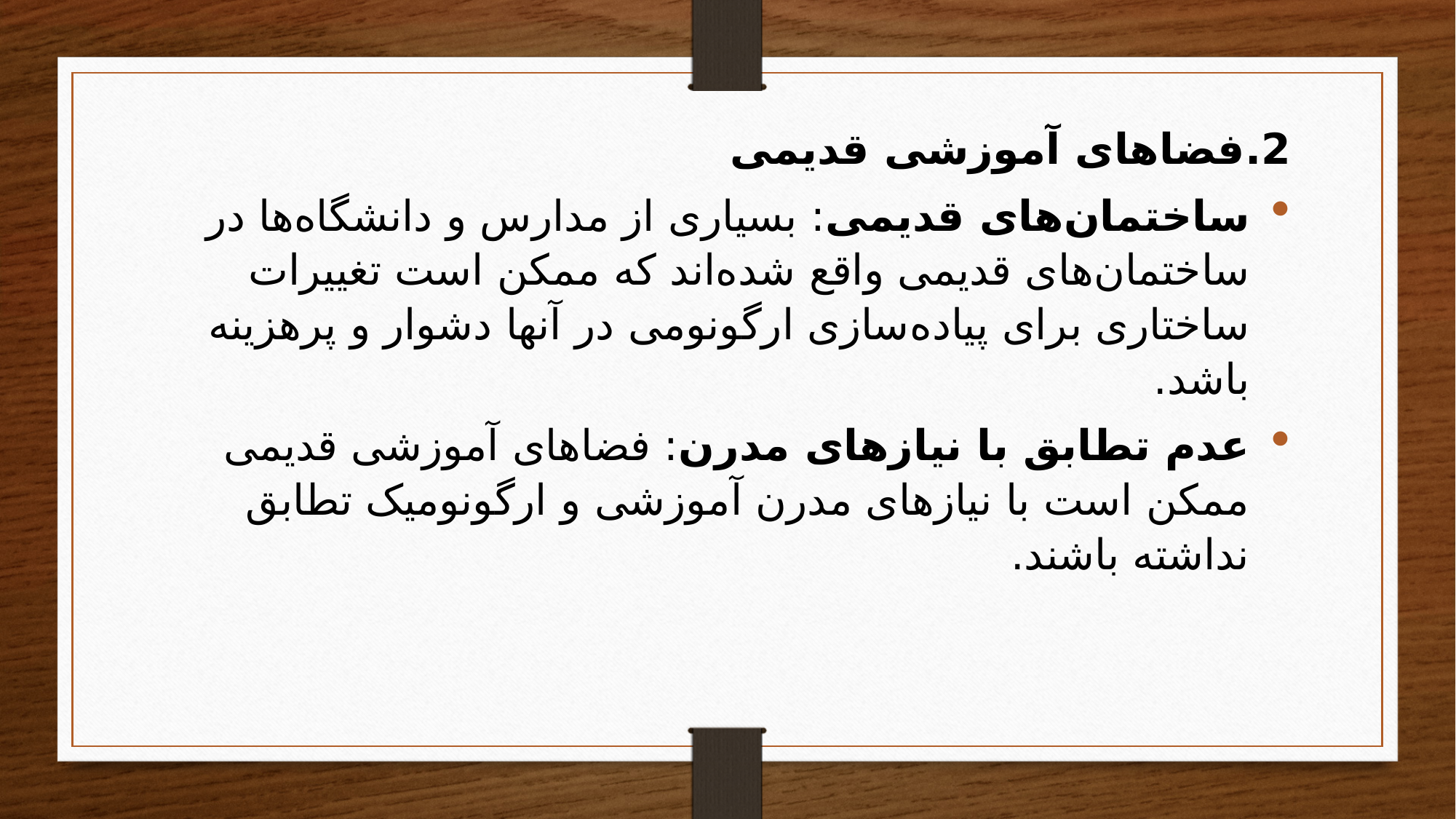

2.فضاهای آموزشی قدیمی
ساختمان‌های قدیمی: بسیاری از مدارس و دانشگاه‌ها در ساختمان‌های قدیمی واقع شده‌اند که ممکن است تغییرات ساختاری برای پیاده‌سازی ارگونومی در آنها دشوار و پرهزینه باشد.
عدم تطابق با نیازهای مدرن: فضاهای آموزشی قدیمی ممکن است با نیازهای مدرن آموزشی و ارگونومیک تطابق نداشته باشند.